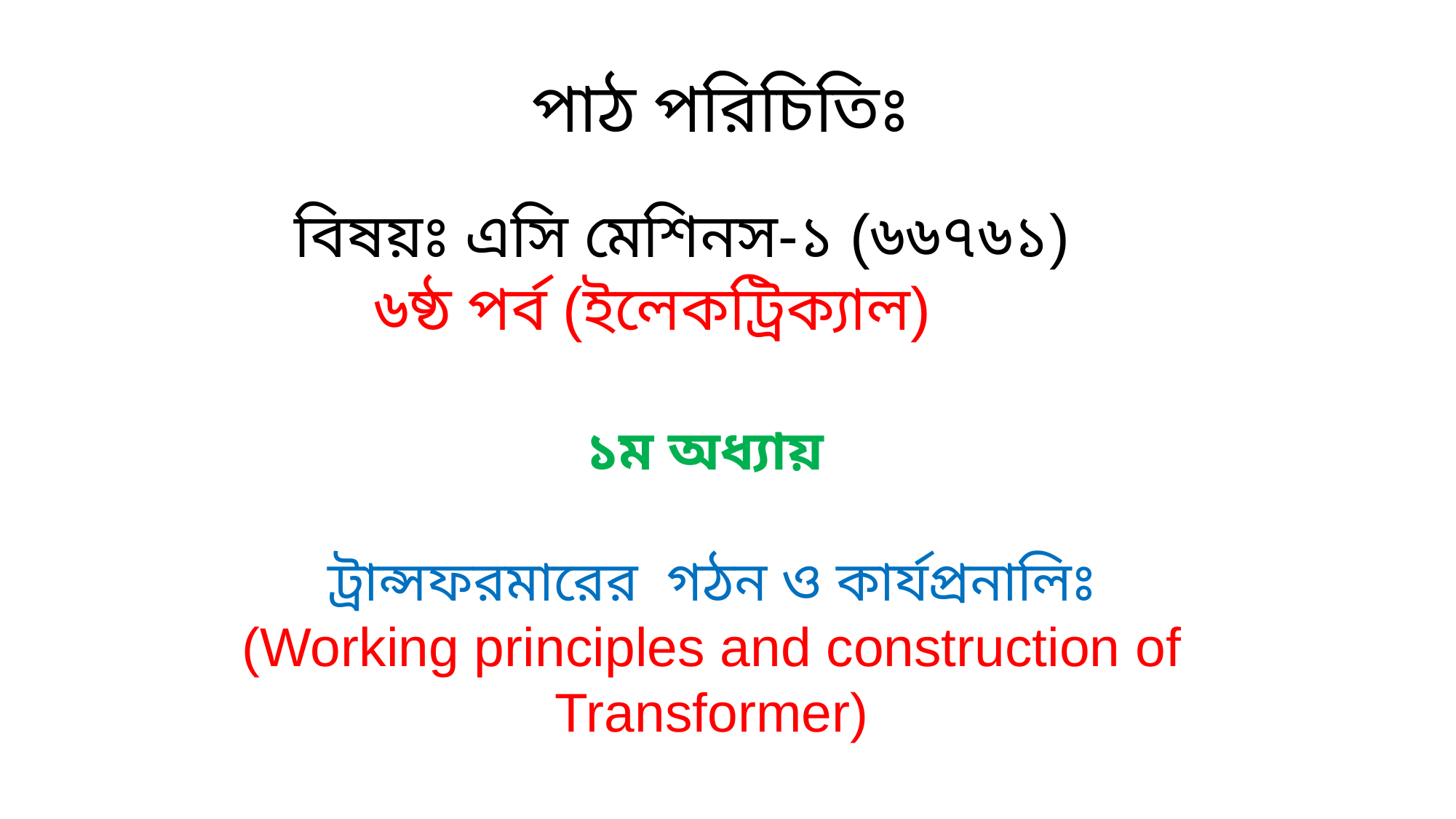

পাঠ পরিচিতিঃ

         বিষয়ঃ এসি মেশিনস-১ (৬৬৭৬১)
              ৬ষ্ঠ পর্ব (ইলেকট্রিক্যাল)

১ম অধ্যায়

ট্রান্সফরমারের  গঠন ও কার্যপ্রনালিঃ
(Working principles and construction of Transformer)